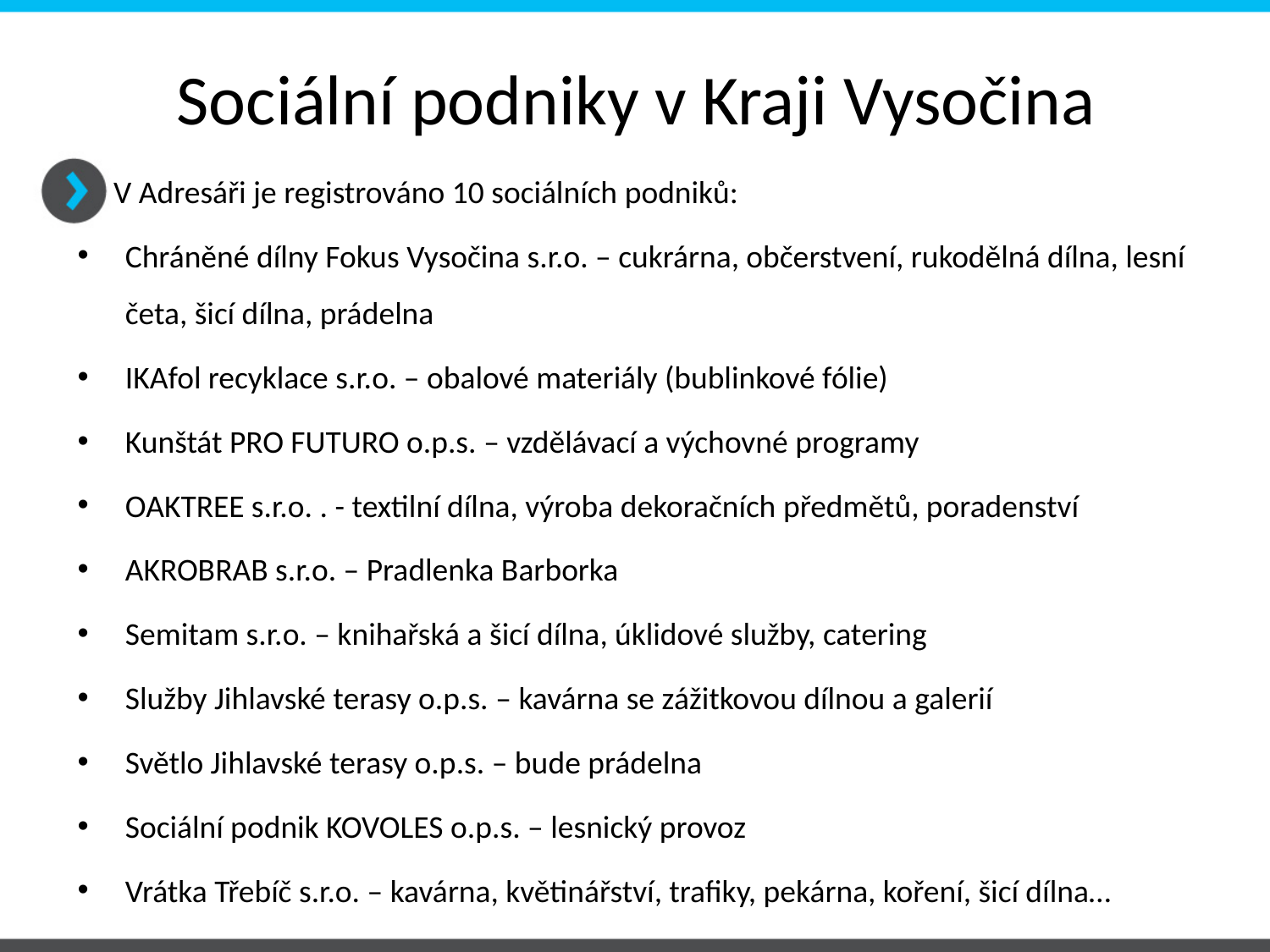

# Sociální podniky v Kraji Vysočina
     V Adresáři je registrováno 10 sociálních podniků:
Chráněné dílny Fokus Vysočina s.r.o. – cukrárna, občerstvení, rukodělná dílna, lesní četa, šicí dílna, prádelna
IKAfol recyklace s.r.o. – obalové materiály (bublinkové fólie)
Kunštát PRO FUTURO o.p.s. – vzdělávací a výchovné programy
OAKTREE s.r.o. . - textilní dílna, výroba dekoračních předmětů, poradenství
AKROBRAB s.r.o. – Pradlenka Barborka
Semitam s.r.o. – knihařská a šicí dílna, úklidové služby, catering
Služby Jihlavské terasy o.p.s. – kavárna se zážitkovou dílnou a galerií
Světlo Jihlavské terasy o.p.s. – bude prádelna
Sociální podnik KOVOLES o.p.s. – lesnický provoz
Vrátka Třebíč s.r.o. – kavárna, květinářství, trafiky, pekárna, koření, šicí dílna…